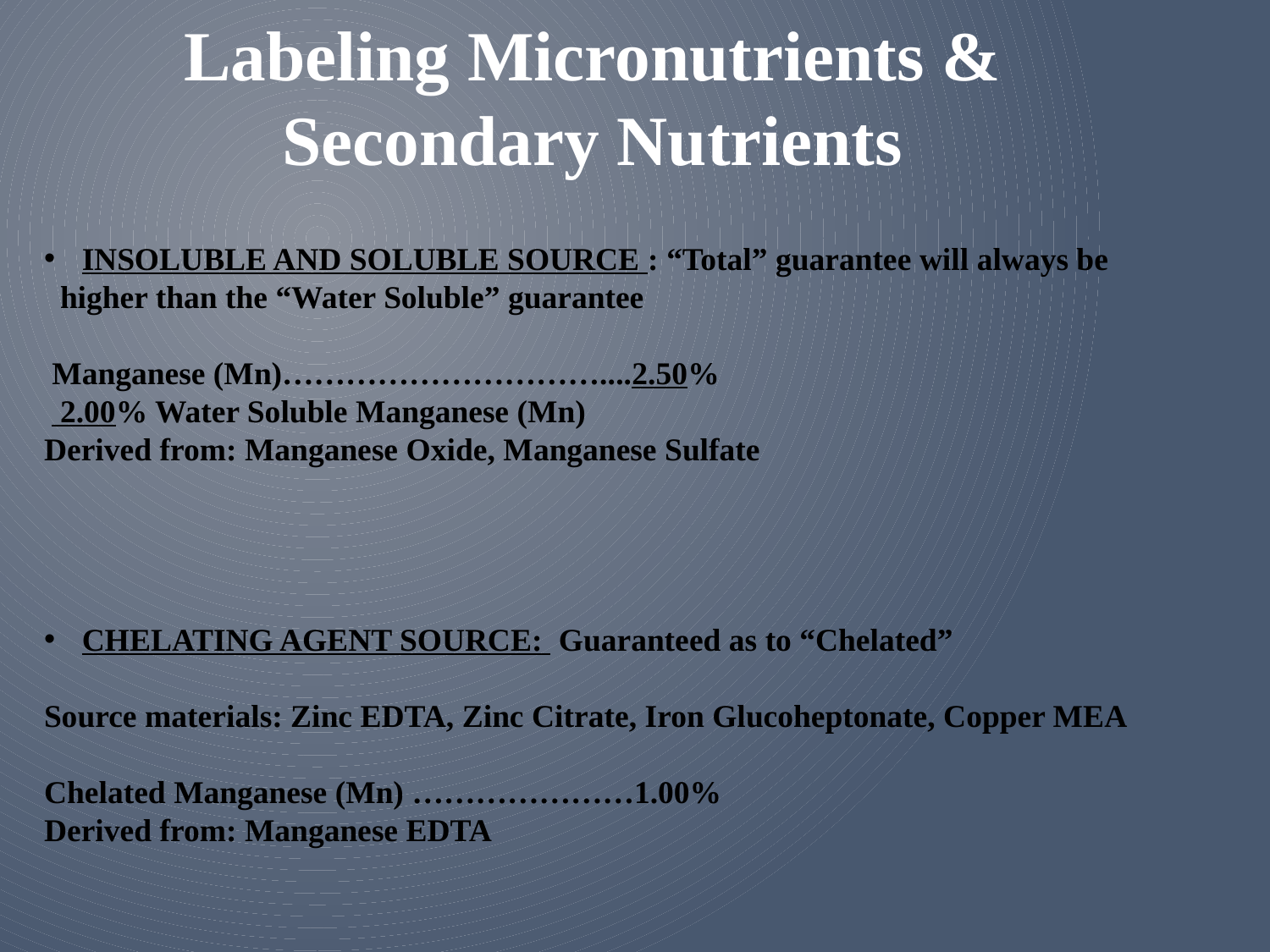

Labeling Micronutrients & Secondary Nutrients
 INSOLUBLE AND SOLUBLE SOURCE : “Total” guarantee will always be
  higher than the “Water Soluble” guarantee

 Manganese (Mn)…………………………....2.50%
  2.00% Water Soluble Manganese (Mn)
Derived from: Manganese Oxide, Manganese Sulfate

 CHELATING AGENT SOURCE:  Guaranteed as to “Chelated”

Source materials: Zinc EDTA, Zinc Citrate, Iron Glucoheptonate, Copper MEA

Chelated Manganese (Mn) …………………1.00%
Derived from: Manganese EDTA